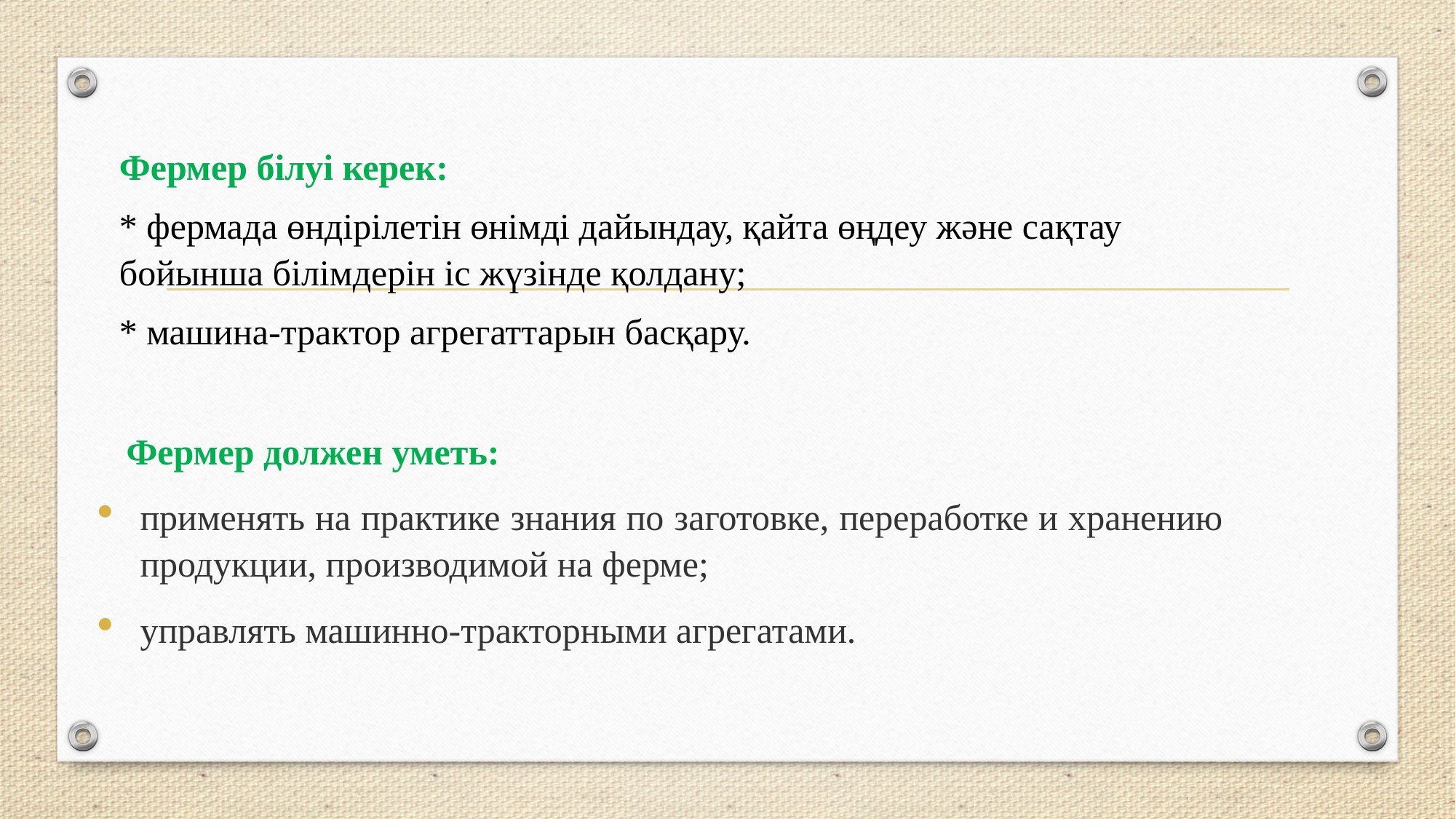

#
Фермер білуі керек:
* фермада өндірілетін өнімді дайындау, қайта өңдеу және сақтау бойынша білімдерін іс жүзінде қолдану;
* машина-трактор агрегаттарын басқару.

   Фермер должен уметь:
применять на практике знания по заготовке, переработке и хранению продукции, производимой на ферме;
управлять машинно-тракторными агрегатами.